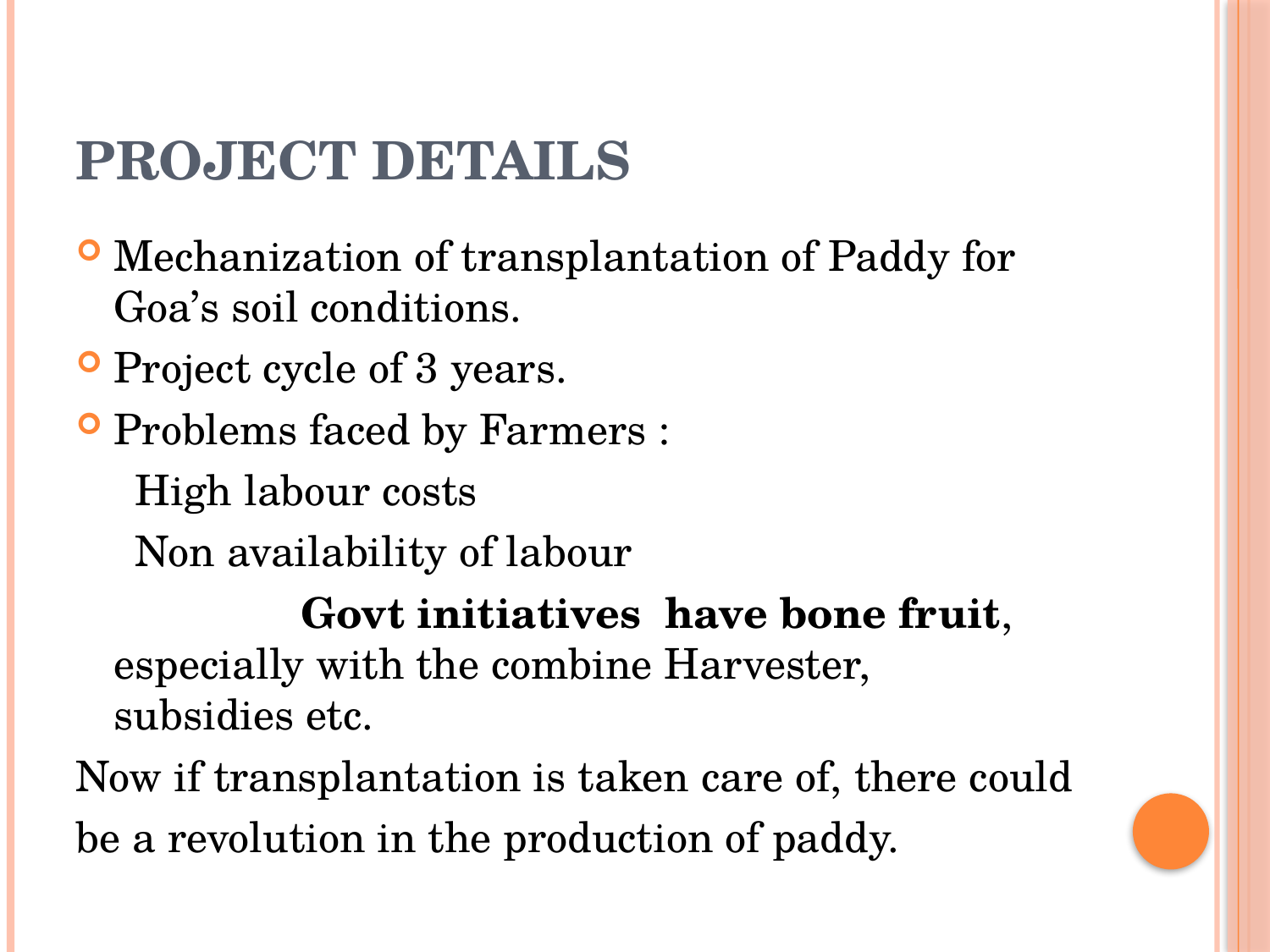

# Project Details
Mechanization of transplantation of Paddy for Goa’s soil conditions.
Project cycle of 3 years.
Problems faced by Farmers :
     High labour costs
     Non availability of labour
                   Govt initiatives  have bone fruit, especially with the combine Harvester,     subsidies etc.
Now if transplantation is taken care of, there could
be a revolution in the production of paddy.